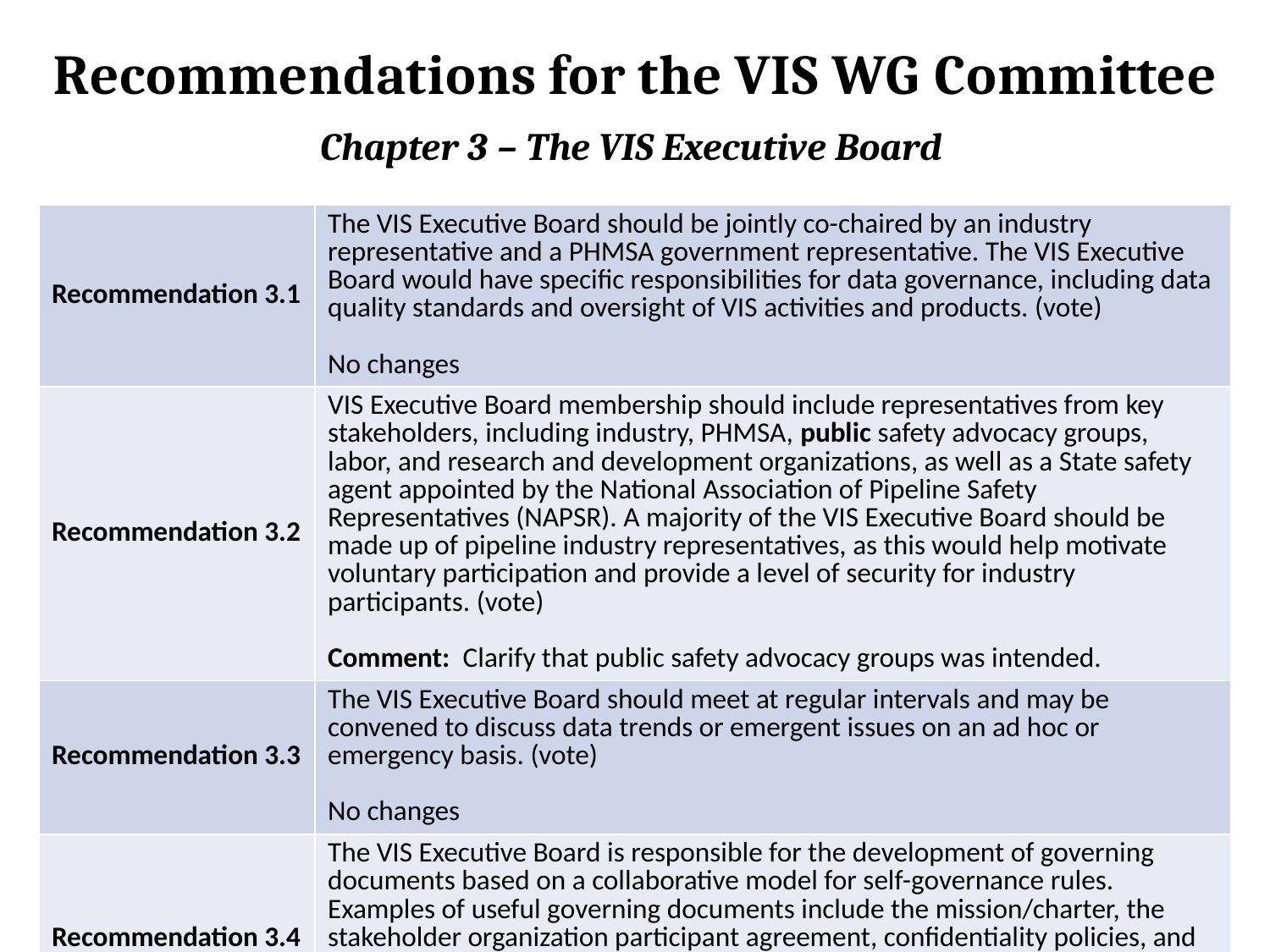

# Recommendations for the VIS WG Committee Chapter 3 – The VIS Executive Board
| Recommendation 3.1 | The VIS Executive Board should be jointly co-chaired by an industry representative and a PHMSA government representative. The VIS Executive Board would have specific responsibilities for data governance, including data quality standards and oversight of VIS activities and products. (vote) No changes |
| --- | --- |
| Recommendation 3.2 | VIS Executive Board membership should include representatives from key stakeholders, including industry, PHMSA, public safety advocacy groups, labor, and research and development organizations, as well as a State safety agent appointed by the National Association of Pipeline Safety Representatives (NAPSR). A majority of the VIS Executive Board should be made up of pipeline industry representatives, as this would help motivate voluntary participation and provide a level of security for industry participants. (vote) Comment: Clarify that public safety advocacy groups was intended. |
| Recommendation 3.3 | The VIS Executive Board should meet at regular intervals and may be convened to discuss data trends or emergent issues on an ad hoc or emergency basis. (vote) No changes |
| Recommendation 3.4 | The VIS Executive Board is responsible for the development of governing documents based on a collaborative model for self-governance rules. Examples of useful governing documents include the mission/charter, the stakeholder organization participant agreement, confidentiality policies, and the issue-resolution process. (vote) Comment: Define issue resolution process in the text |